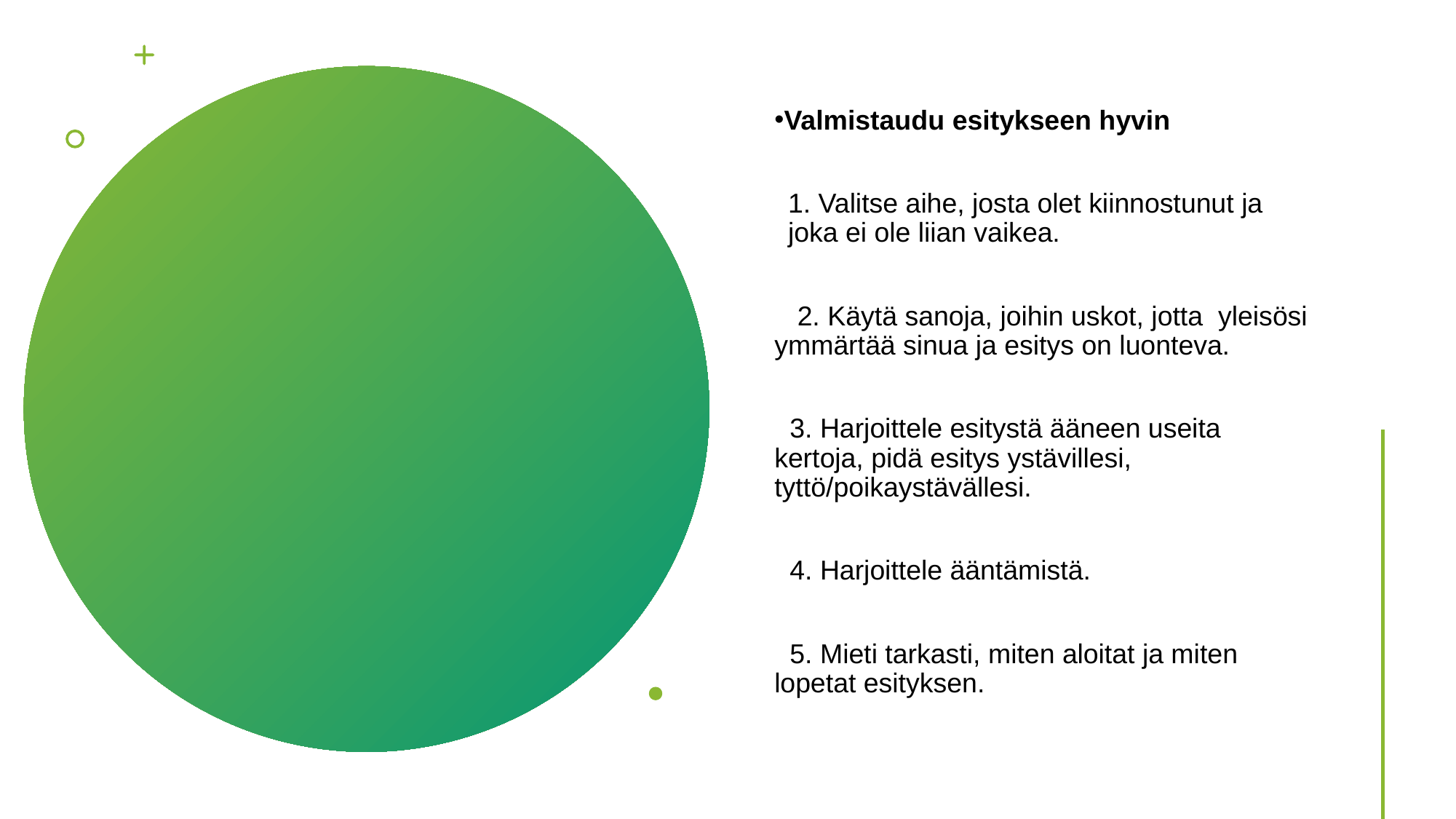

Valmistaudu esitykseen hyvin

1. Valitse aihe, josta olet kiinnostunut ja joka ei ole liian vaikea.

   2. Käytä sanoja, joihin uskot, jotta  yleisösi ymmärtää sinua ja esitys on luonteva.

  3. Harjoittele esitystä ääneen useita kertoja, pidä esitys ystävillesi, tyttö/poikaystävällesi.

  4. Harjoittele ääntämistä.

  5. Mieti tarkasti, miten aloitat ja miten lopetat esityksen.